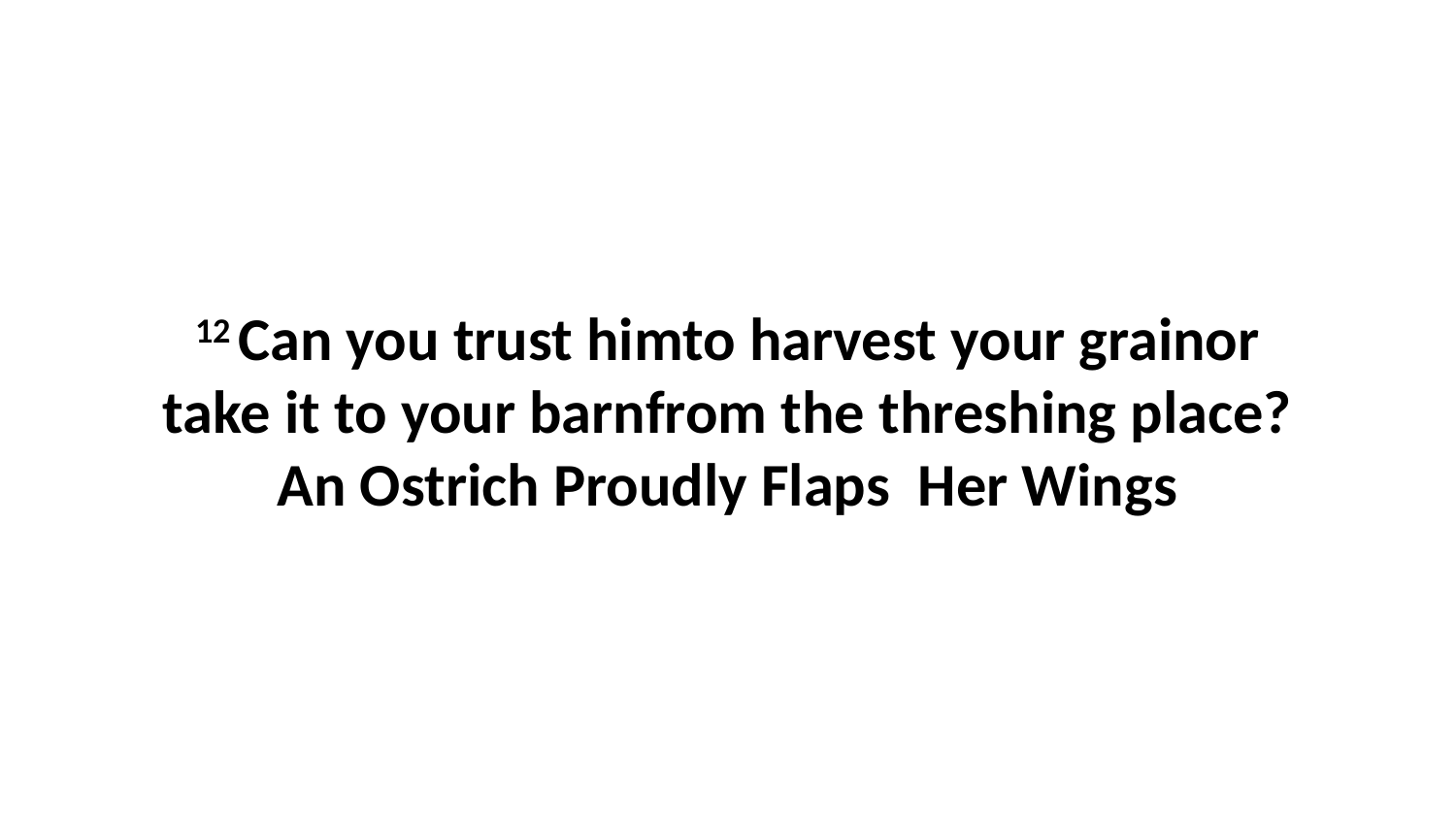

12 Can you trust himto harvest your grainor take it to your barnfrom the threshing place?An Ostrich Proudly Flaps  Her Wings